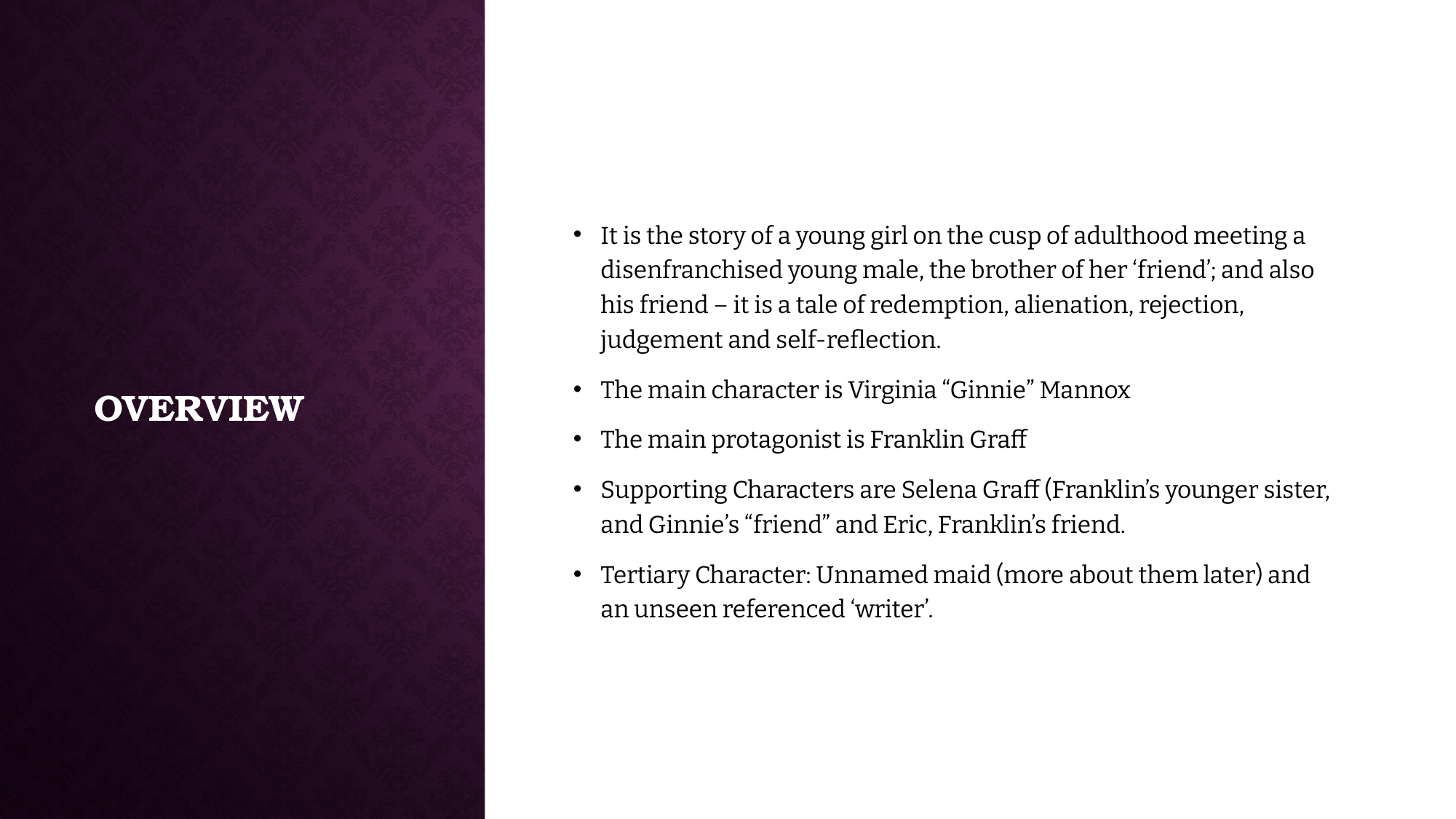

# Overview
It is the story of a young girl on the cusp of adulthood meeting a disenfranchised young male, the brother of her ‘friend’; and also his friend – it is a tale of redemption, alienation, rejection, judgement and self-reflection.
The main character is Virginia “Ginnie” Mannox
The main protagonist is Franklin Graff
Supporting Characters are Selena Graff (Franklin’s younger sister, and Ginnie’s “friend” and Eric, Franklin’s friend.
Tertiary Character: Unnamed maid (more about them later) and an unseen referenced ‘writer’.